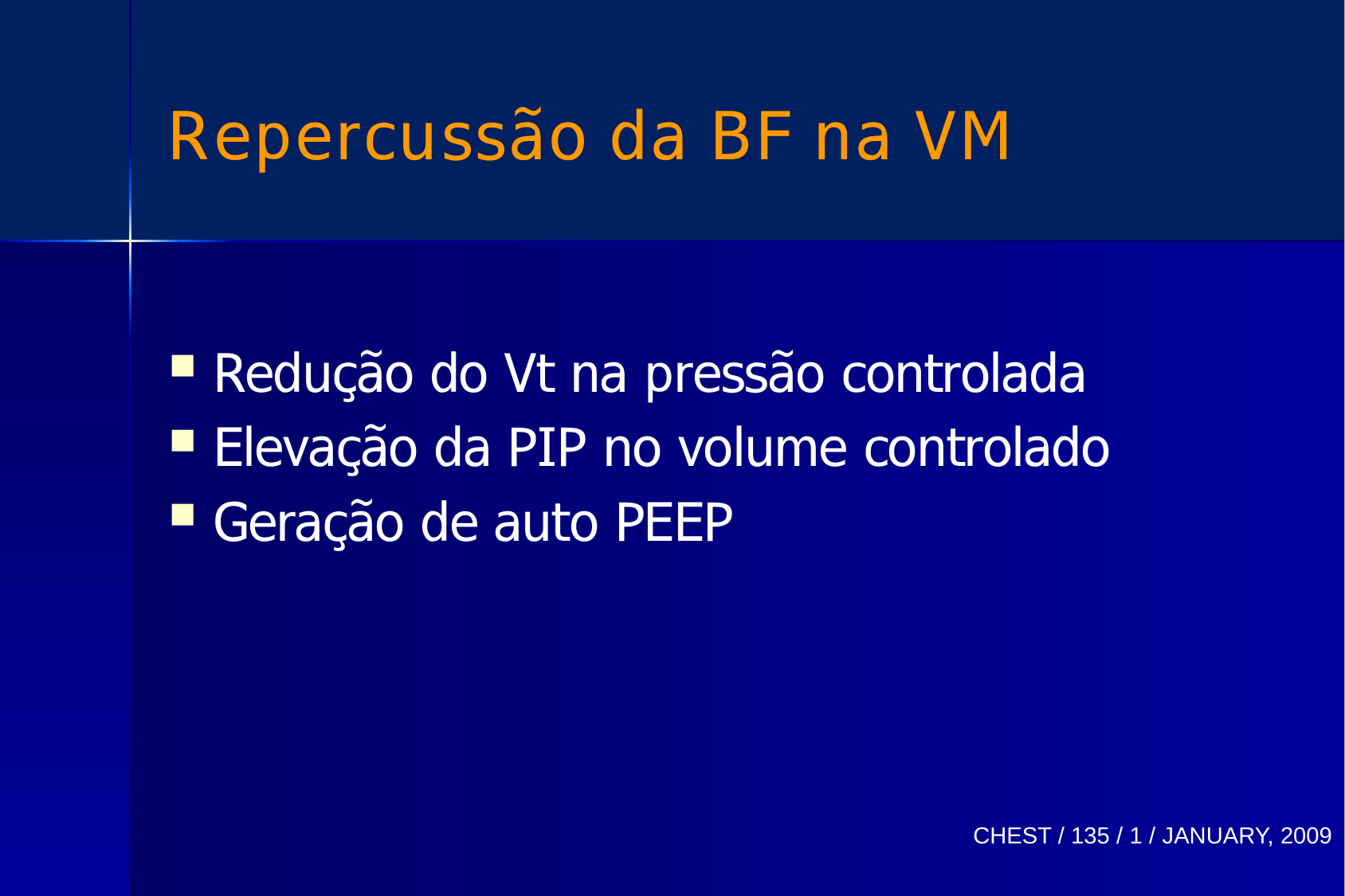

# Repercussão da BF na VM

Redução do Vt na pressão controlada
Elevação da PIP no volume controlado
Geração de auto PEEP
CHEST / 135 / 1 / JANUARY, 2009